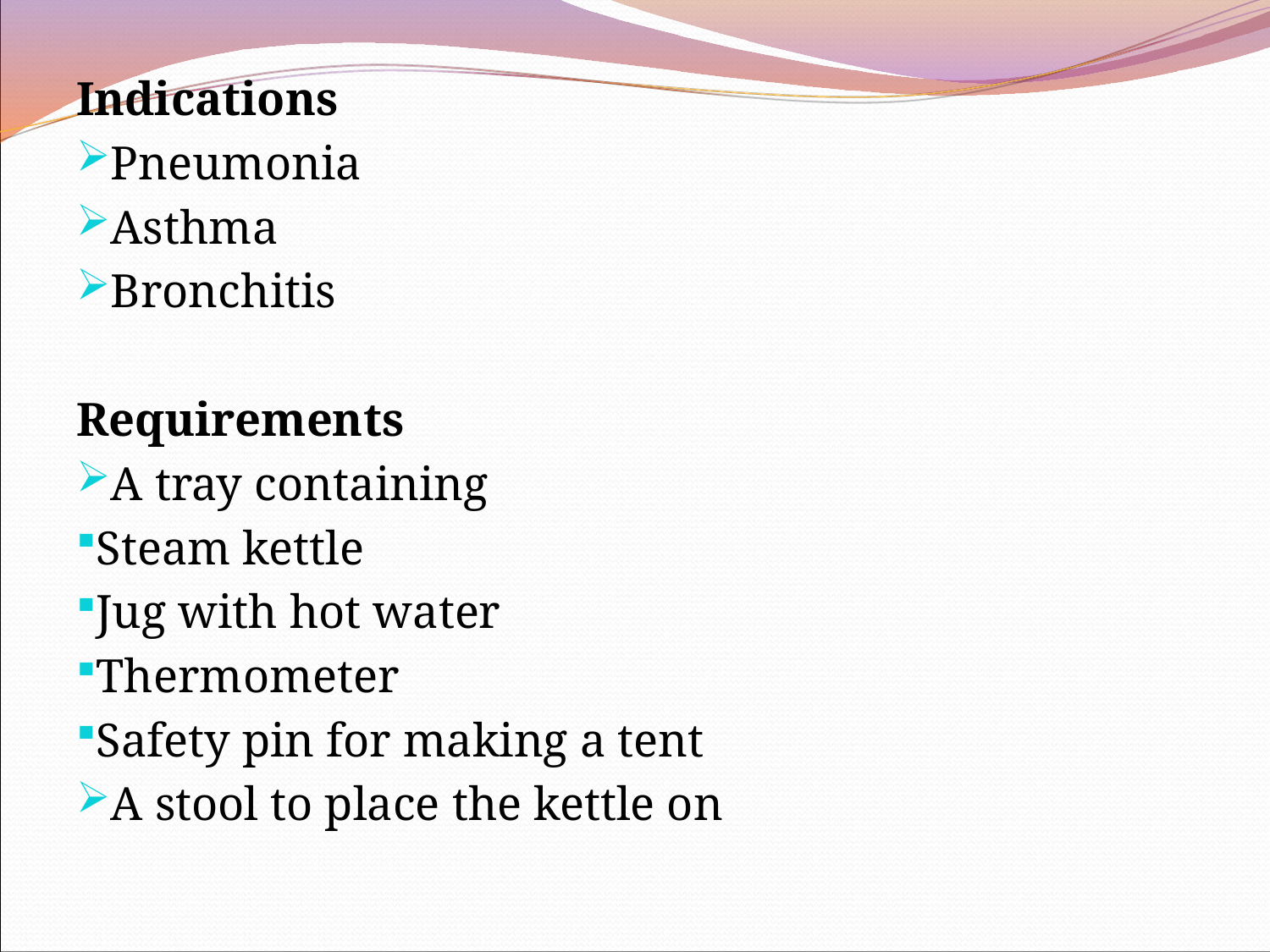

Indications
Pneumonia
Asthma
Bronchitis

Requirements
A tray containing
Steam kettle
Jug with hot water
Thermometer
Safety pin for making a tent
A stool to place the kettle on